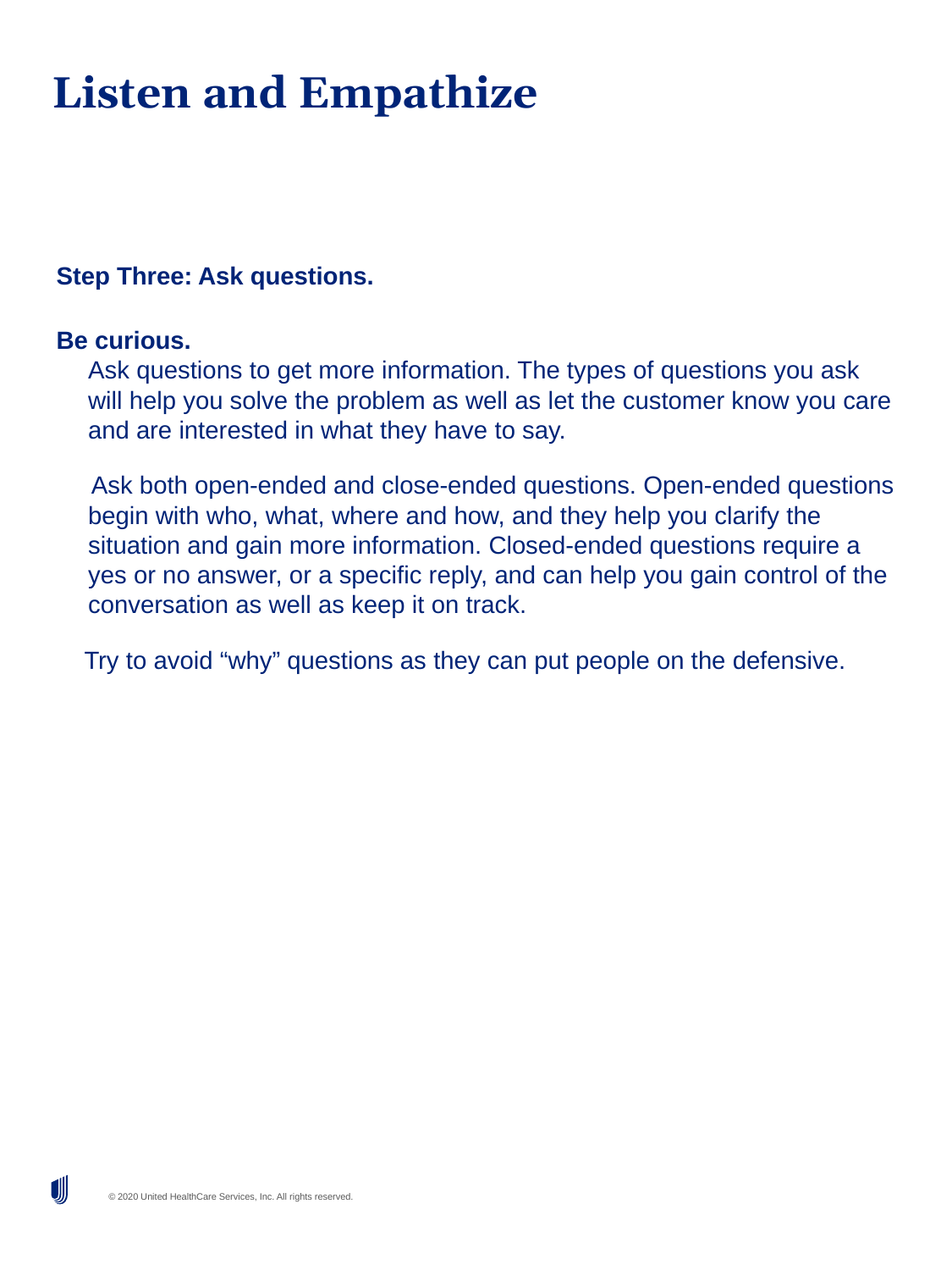

# Listen and Empathize
Step Three: Ask questions.

Be curious.
Ask questions to get more information. The types of questions you ask will help you solve the problem as well as let the customer know you care and are interested in what they have to say.
     Ask both open-ended and close-ended questions. Open-ended questions begin with who, what, where and how, and they help you clarify the situation and gain more information. Closed-ended questions require a yes or no answer, or a specific reply, and can help you gain control of the conversation as well as keep it on track.
    Try to avoid “why” questions as they can put people on the defensive.